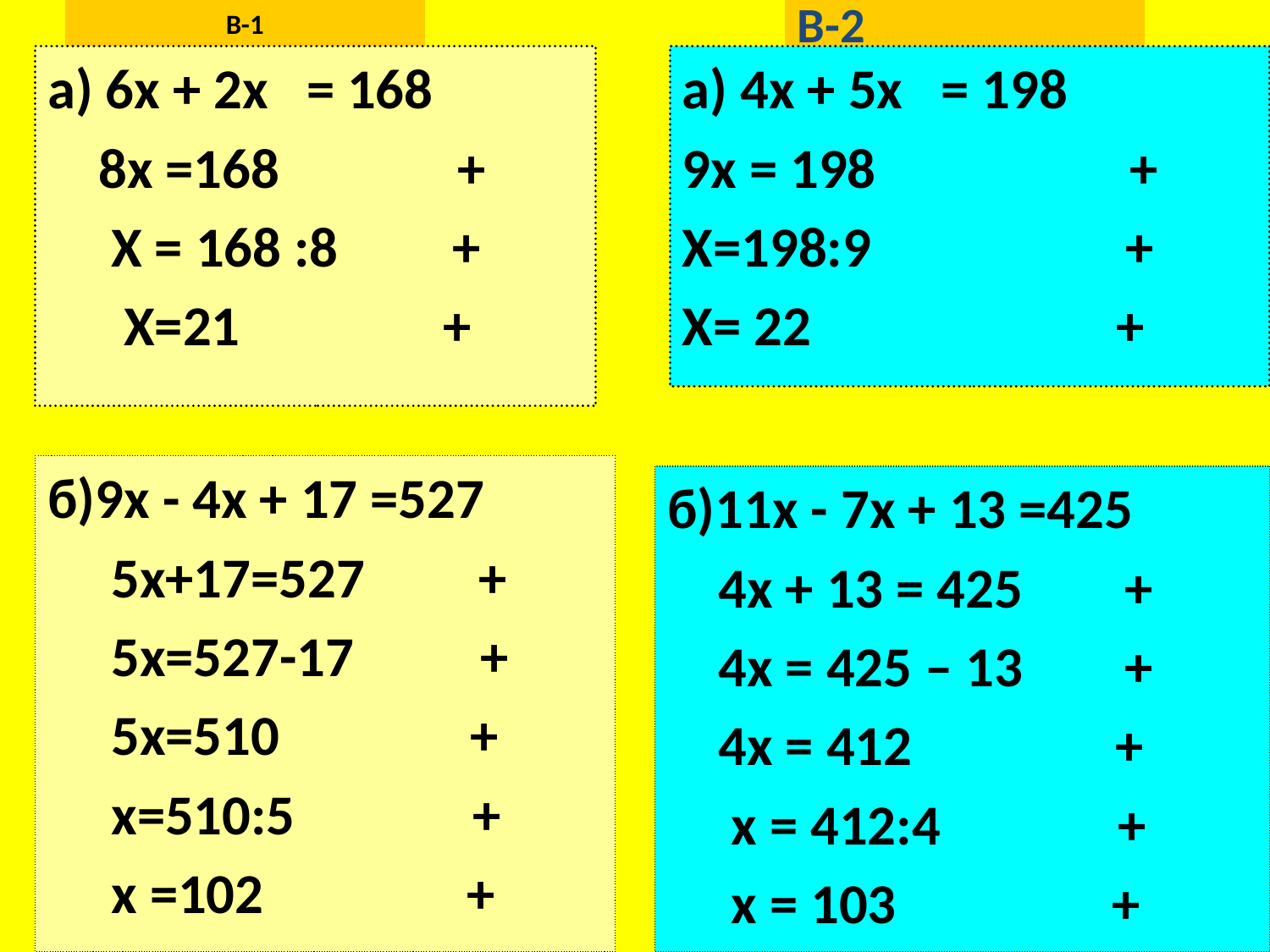

# В-1
В-2
а) 6х + 2х   = 168
    8х =168              +
     Х = 168 :8         +
      Х=21                +

а) 4х + 5х   = 198
9х = 198                    +
Х=198:9                    +
Х= 22                        +
б)9х - 4х + 17 =527
     5х+17=527         +
     5х=527-17          +
     5х=510               +
     х=510:5              +
     х =102                +
б)11х - 7х + 13 =425
    4х + 13 = 425        +
    4х = 425 – 13        +
    4х = 412                +
     х = 412:4              +
     х = 103                 +